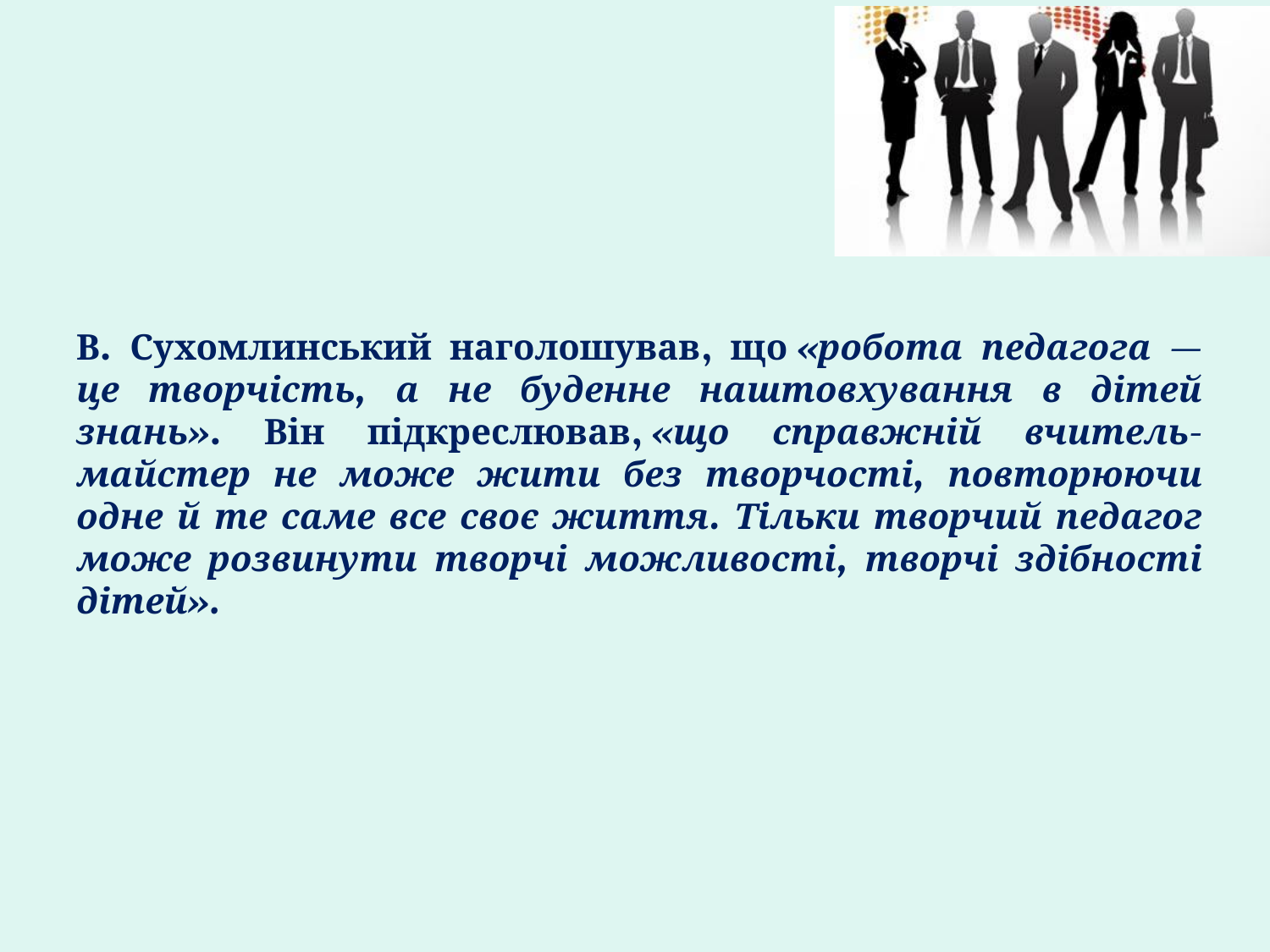

# В. Сухомлинський наголошував, що «робота педагога — це творчість, а не буденне наштовхування в дітей знань». Він підкреслював, «що справжній вчитель-майстер не може жити без творчості, повторюючи одне й те саме все своє життя. Тільки творчий педагог може розвинути творчі можливості, творчі здібності дітей».